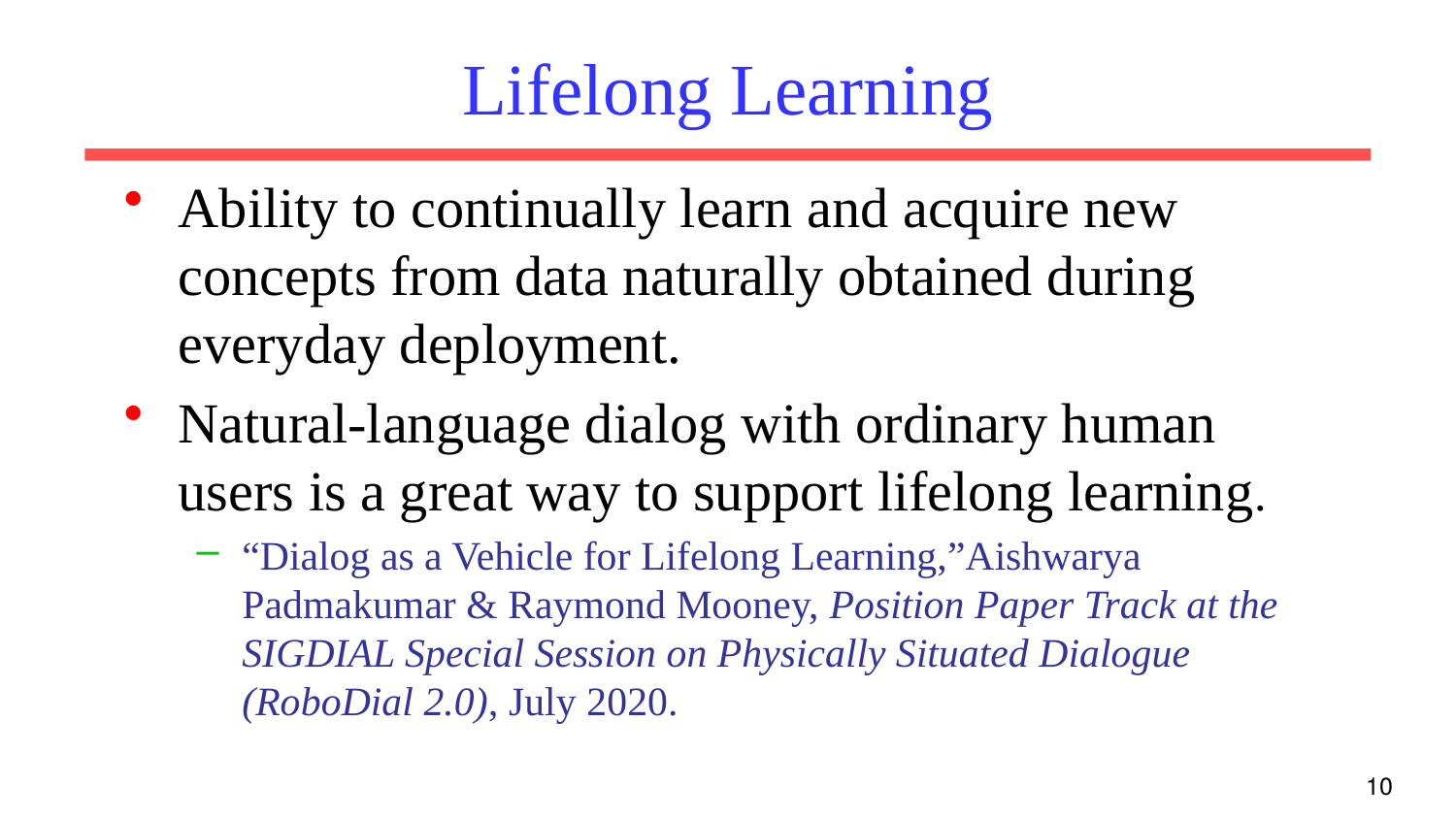

# Lifelong Learning
Ability to continually learn and acquire new concepts from data naturally obtained during everyday deployment.
Natural-language dialog with ordinary human users is a great way to support lifelong learning.
“Dialog as a Vehicle for Lifelong Learning,”Aishwarya Padmakumar & Raymond Mooney, Position Paper Track at the SIGDIAL Special Session on Physically Situated Dialogue (RoboDial 2.0), July 2020.
10